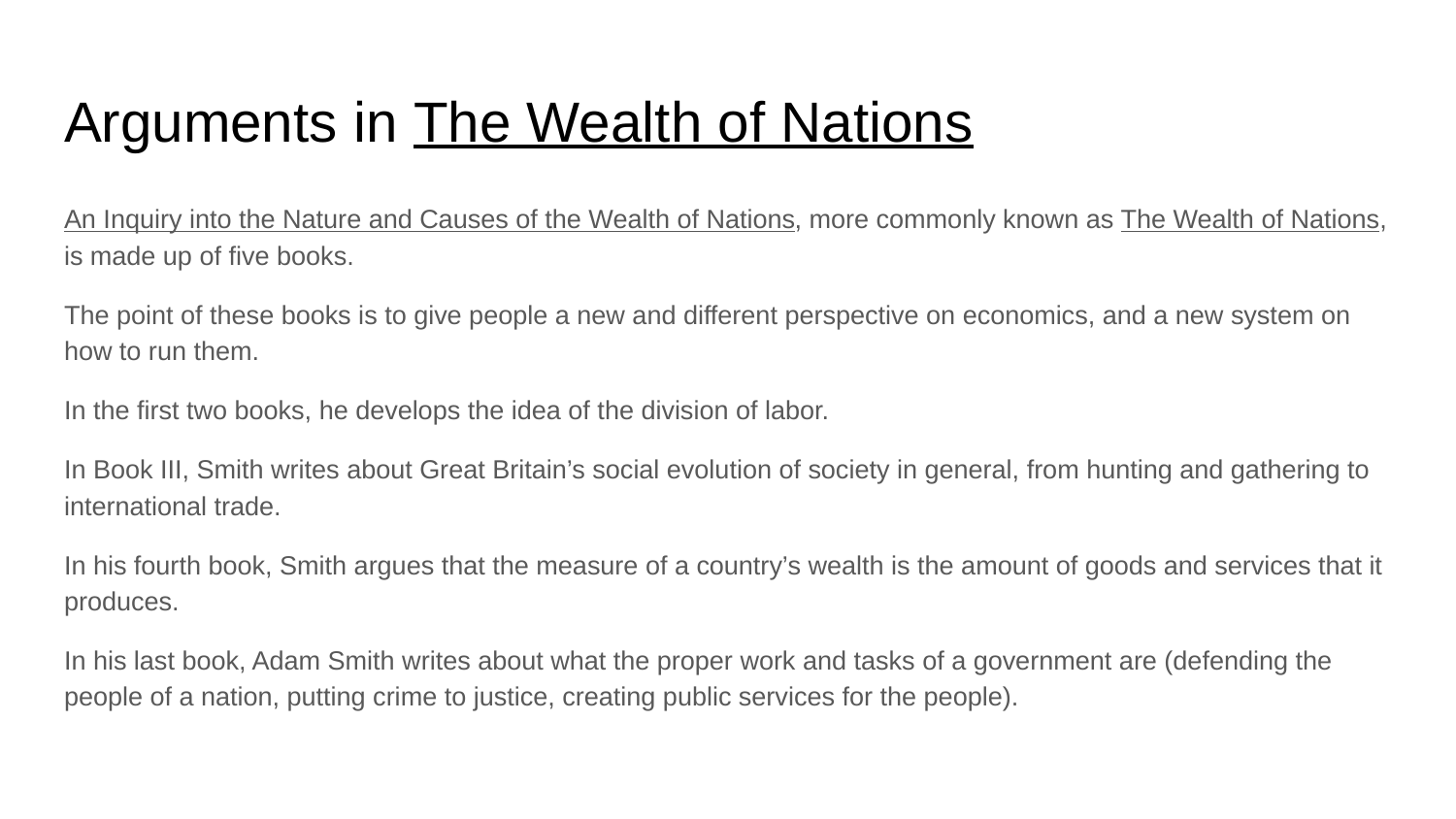

# Arguments in The Wealth of Nations
An Inquiry into the Nature and Causes of the Wealth of Nations, more commonly known as The Wealth of Nations, is made up of five books.
The point of these books is to give people a new and different perspective on economics, and a new system on how to run them.
In the first two books, he develops the idea of the division of labor.
In Book III, Smith writes about Great Britain’s social evolution of society in general, from hunting and gathering to international trade.
In his fourth book, Smith argues that the measure of a country’s wealth is the amount of goods and services that it produces.
In his last book, Adam Smith writes about what the proper work and tasks of a government are (defending the people of a nation, putting crime to justice, creating public services for the people).